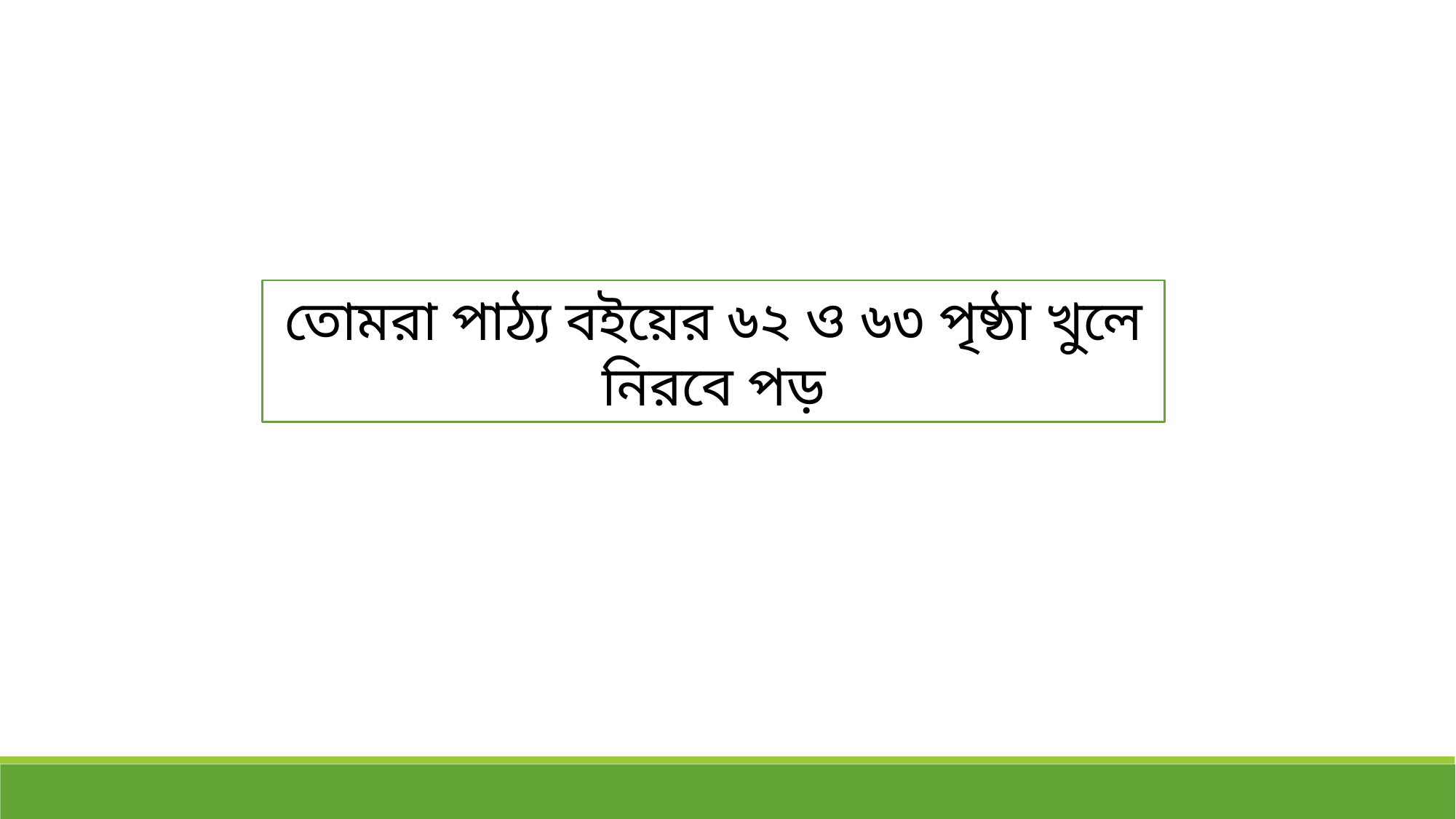

তোমরা পাঠ্য বইয়ের ৬২ ও ৬৩ পৃষ্ঠা খুলে নিরবে পড়